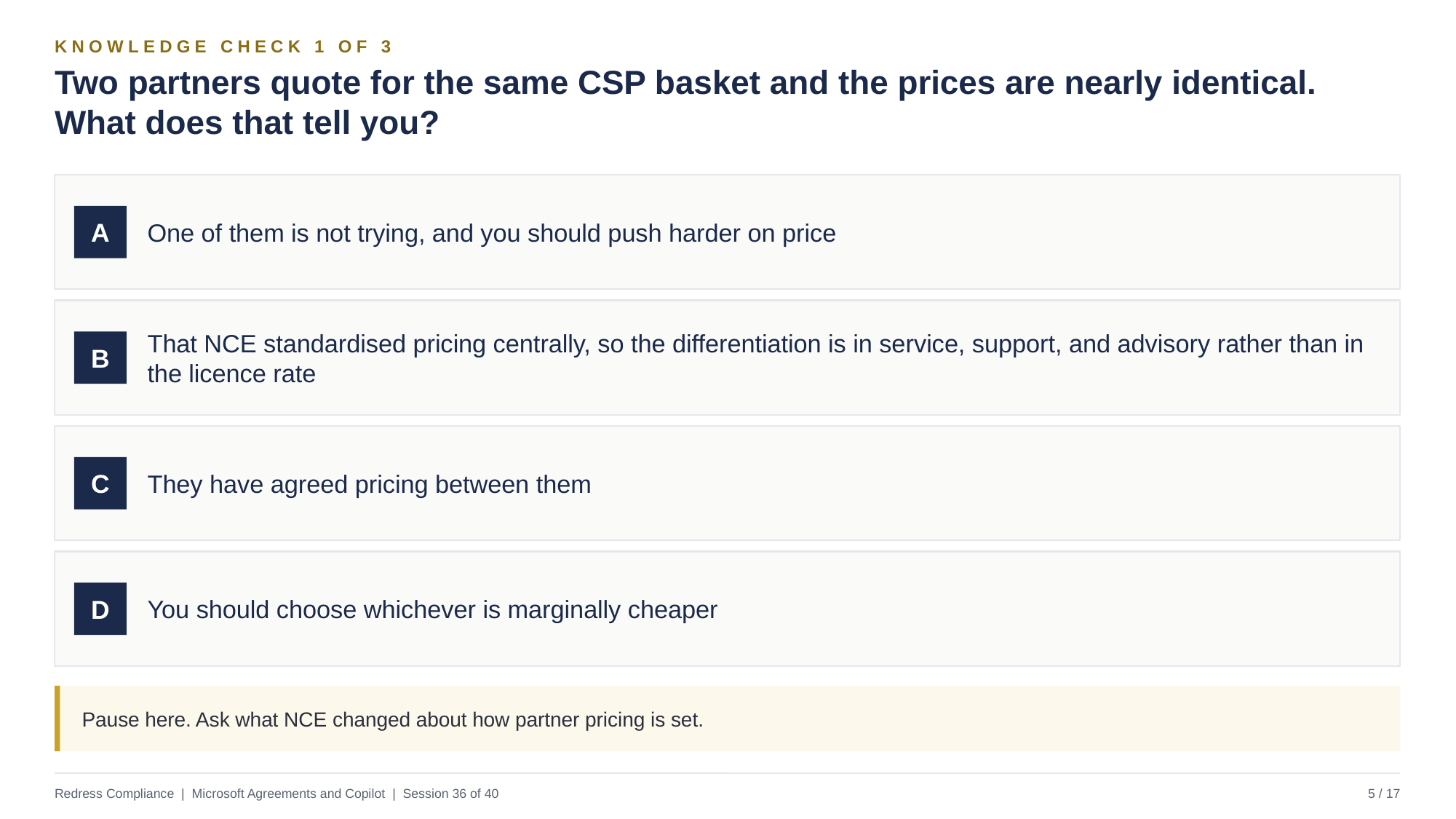

KNOWLEDGE CHECK 1 OF 3
Two partners quote for the same CSP basket and the prices are nearly identical. What does that tell you?

One of them is not trying, and you should push harder on price

A

That NCE standardised pricing centrally, so the differentiation is in service, support, and advisory rather than in the licence rate

B

They have agreed pricing between them

C

You should choose whichever is marginally cheaper

D

Pause here. Ask what NCE changed about how partner pricing is set.

Redress Compliance  |  Microsoft Agreements and Copilot  |  Session 36 of 40
5 / 17